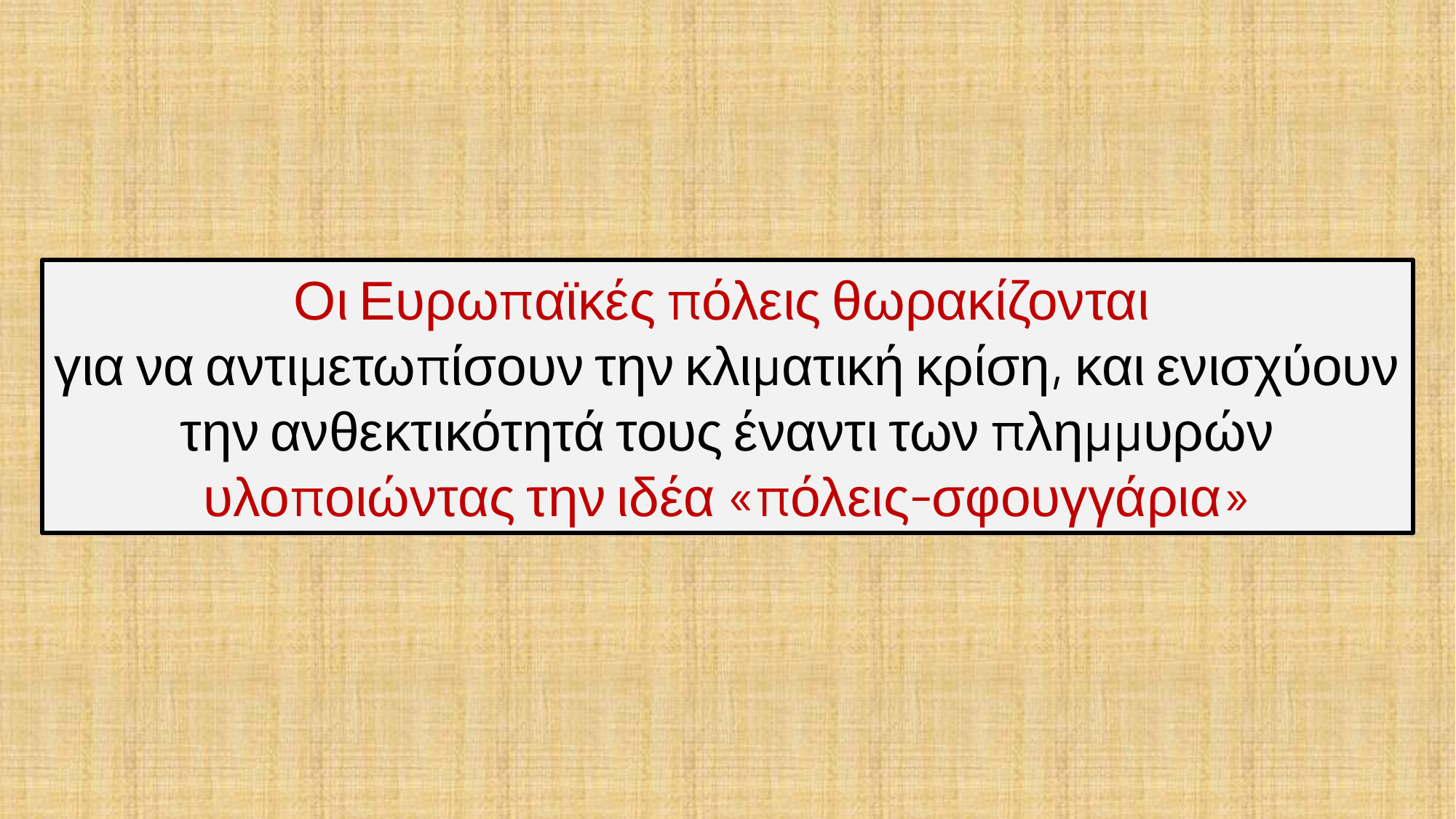

Οι Ευρωπαϊκές πόλεις θωρακίζονται
για να αντιμετωπίσουν την κλιματική κρίση, και ενισχύουν την ανθεκτικότητά τους έναντι των πλημμυρών υλοποιώντας την ιδέα «πόλεις-σφουγγάρια»